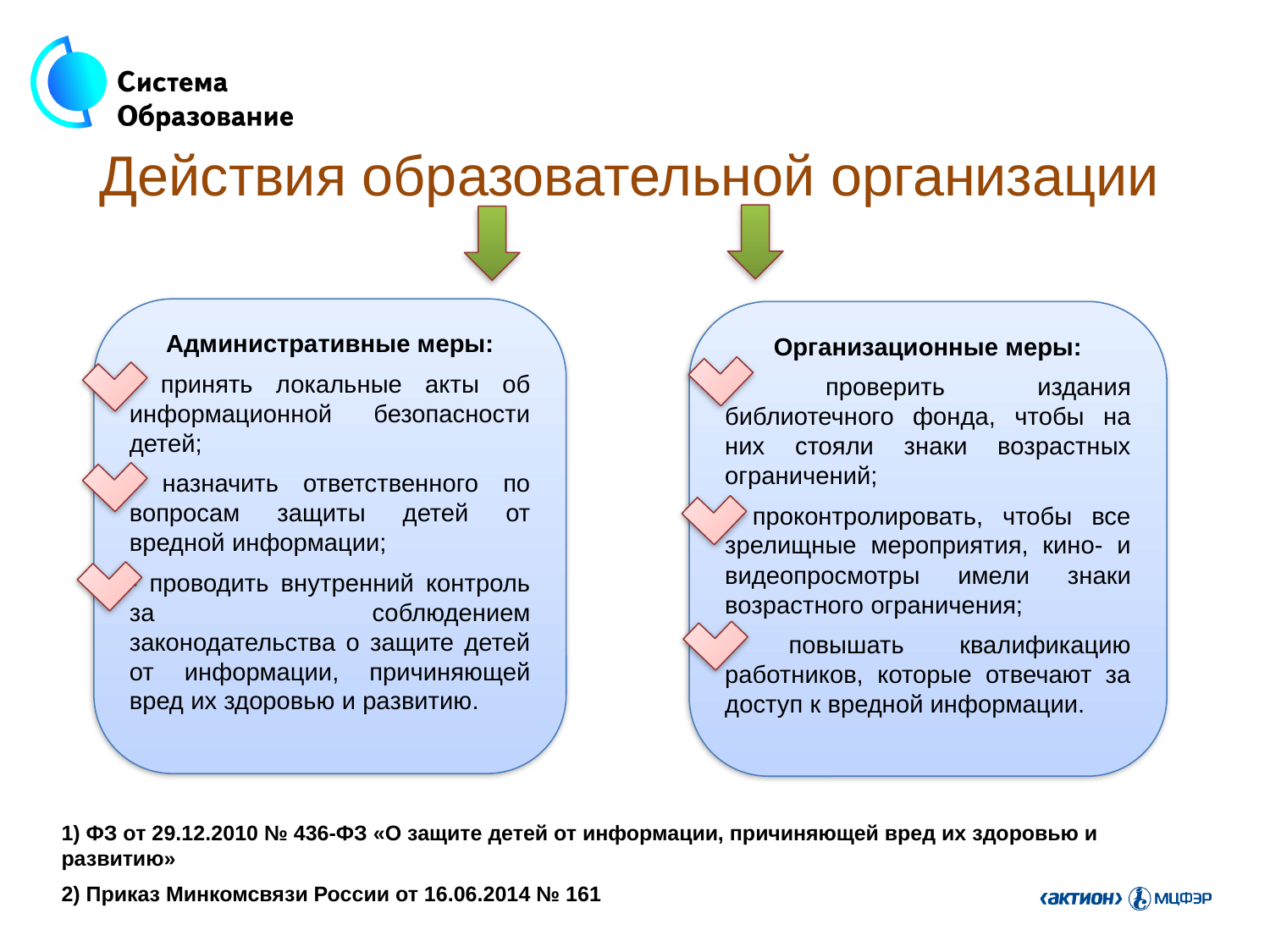

# Действия образовательной организации

Административные меры:
- принять локальные акты об информационной безопасности детей;
- назначить ответственного по вопросам защиты детей от вредной информации;
- проводить внутренний контроль за соблюдением законодательства о защите детей от информации, причиняющей вред их здоровью и развитию.

Организационные меры:
- проверить издания библиотечного фонда, чтобы на них стояли знаки возрастных ограничений;
- проконтролировать, чтобы все зрелищные мероприятия, кино- и видеопросмотры имели знаки возрастного ограничения;
- повышать квалификацию работников, которые отвечают за доступ к вредной информации.

1) ФЗ от 29.12.2010 № 436-ФЗ «О защите детей от информации, причиняющей вред их здоровью и развитию»
2) Приказ Минкомсвязи России от 16.06.2014 № 161